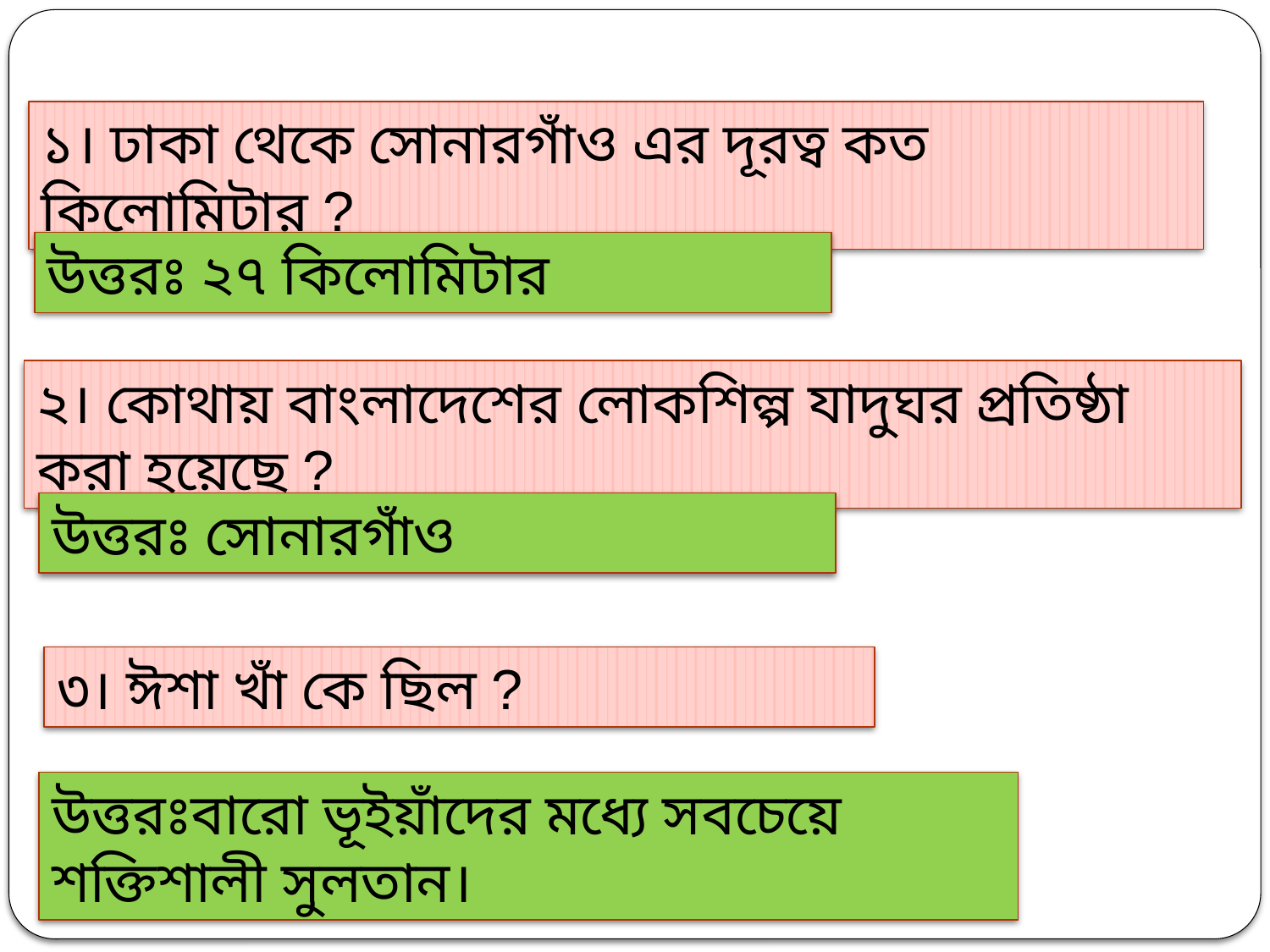

১। ঢাকা থেকে সোনারগাঁও এর দূরত্ব কত কিলোমিটার ?
উত্তরঃ ২৭ কিলোমিটার
২। কোথায় বাংলাদেশের লোকশিল্প যাদুঘর প্রতিষ্ঠা করা হয়েছে ?
উত্তরঃ সোনারগাঁও
৩। ঈশা খাঁ কে ছিল ?
উত্তরঃবারো ভূইয়াঁদের মধ্যে সবচেয়ে শক্তিশালী সুলতান।